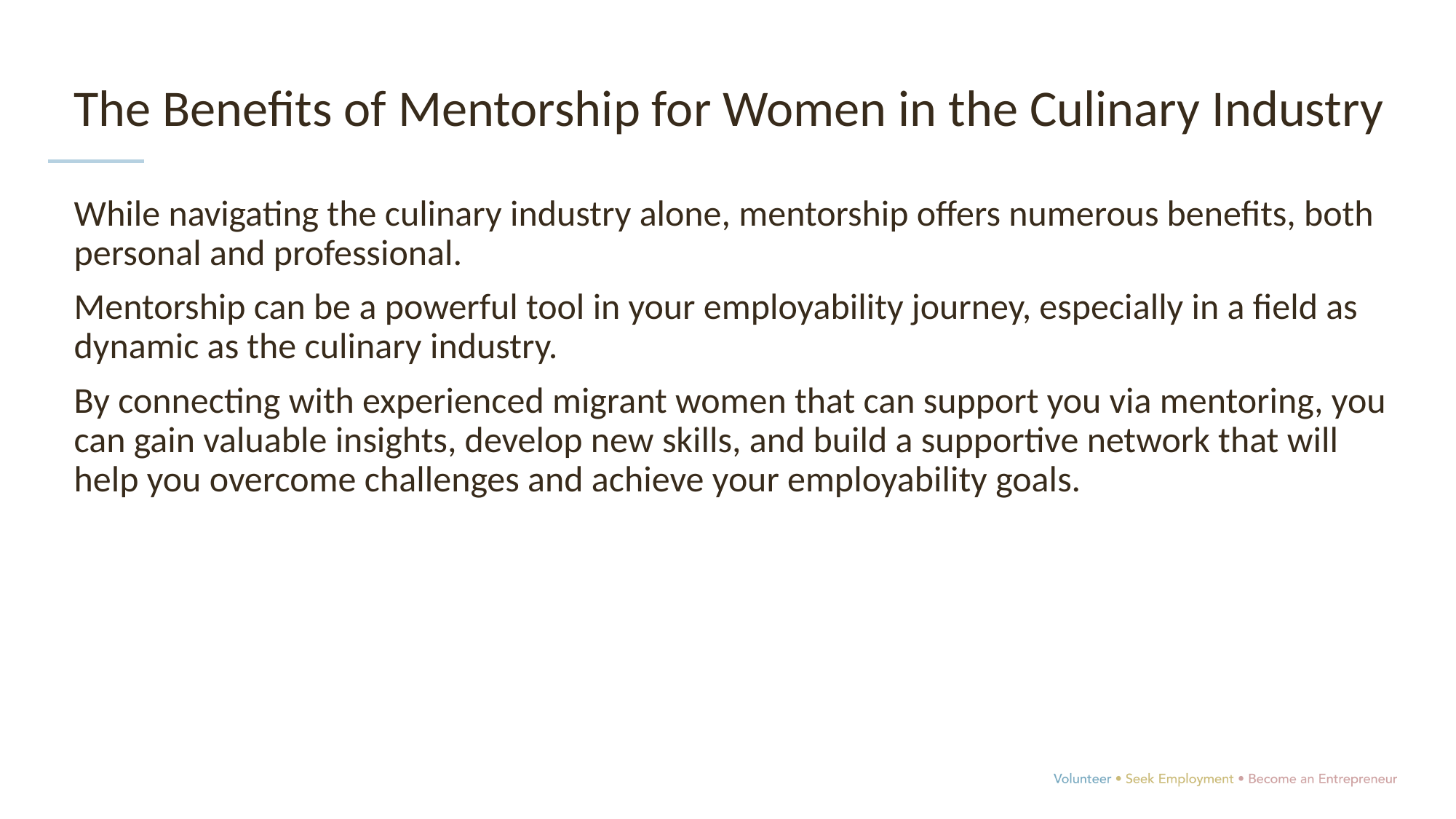

The Benefits of Mentorship for Women in the Culinary Industry

While navigating the culinary industry alone, mentorship offers numerous benefits, both personal and professional.
Mentorship can be a powerful tool in your employability journey, especially in a field as dynamic as the culinary industry.
By connecting with experienced migrant women that can support you via mentoring, you can gain valuable insights, develop new skills, and build a supportive network that will help you overcome challenges and achieve your employability goals.